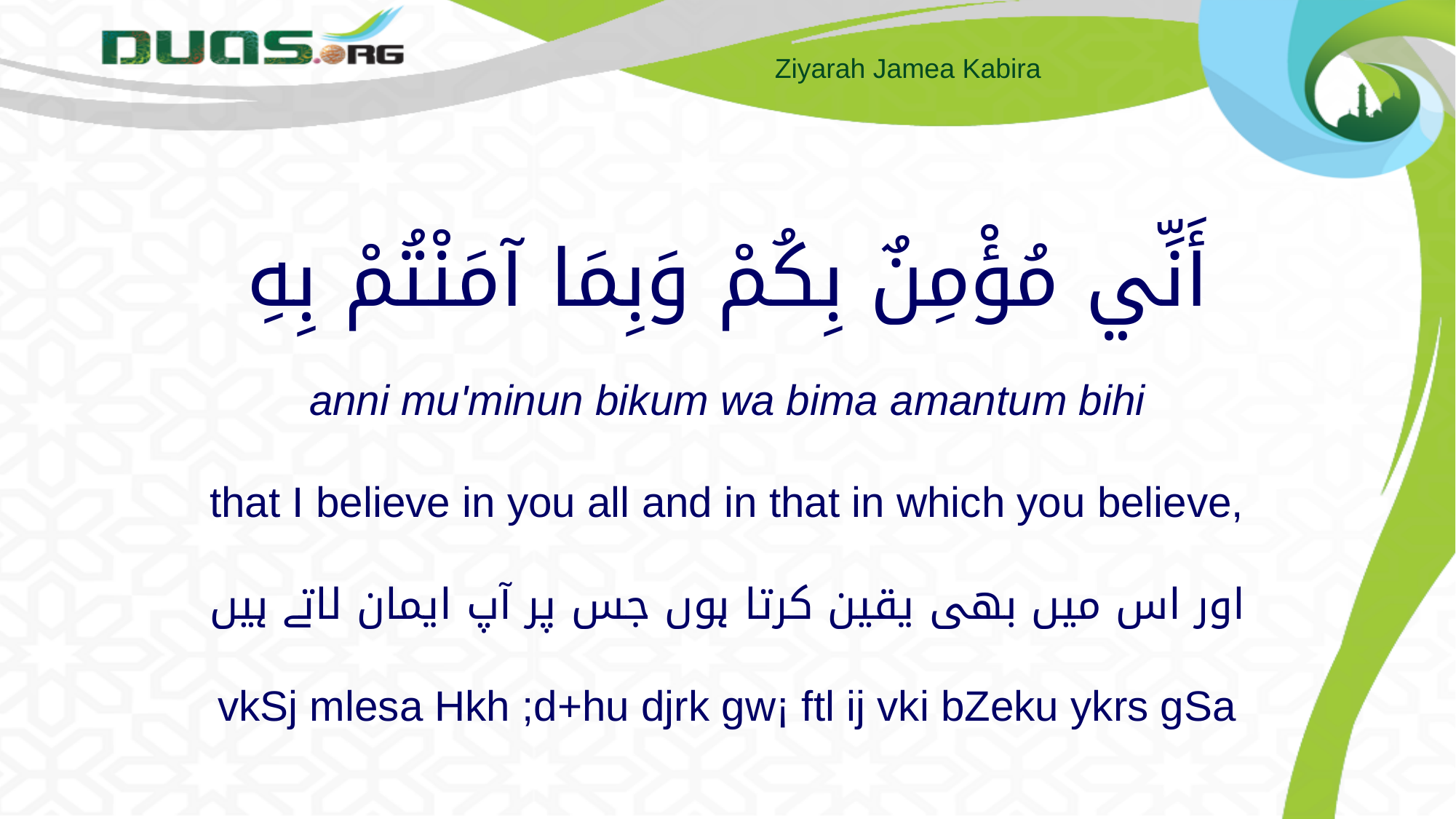

# أَنِّي مُؤْمِنٌ بِكُمْ وَبِمَا آمَنْتُمْ بِهِ anni mu'minun bikum wa bima amantum bihi that I believe in you all and in that in which you believe, اور اس میں بھی یقین کرتا ہوں جس پر آپ ایمان لاتے ہیں vkSj mlesa Hkh ;d+hu djrk gw¡ ftl ij vki bZeku ykrs gSa